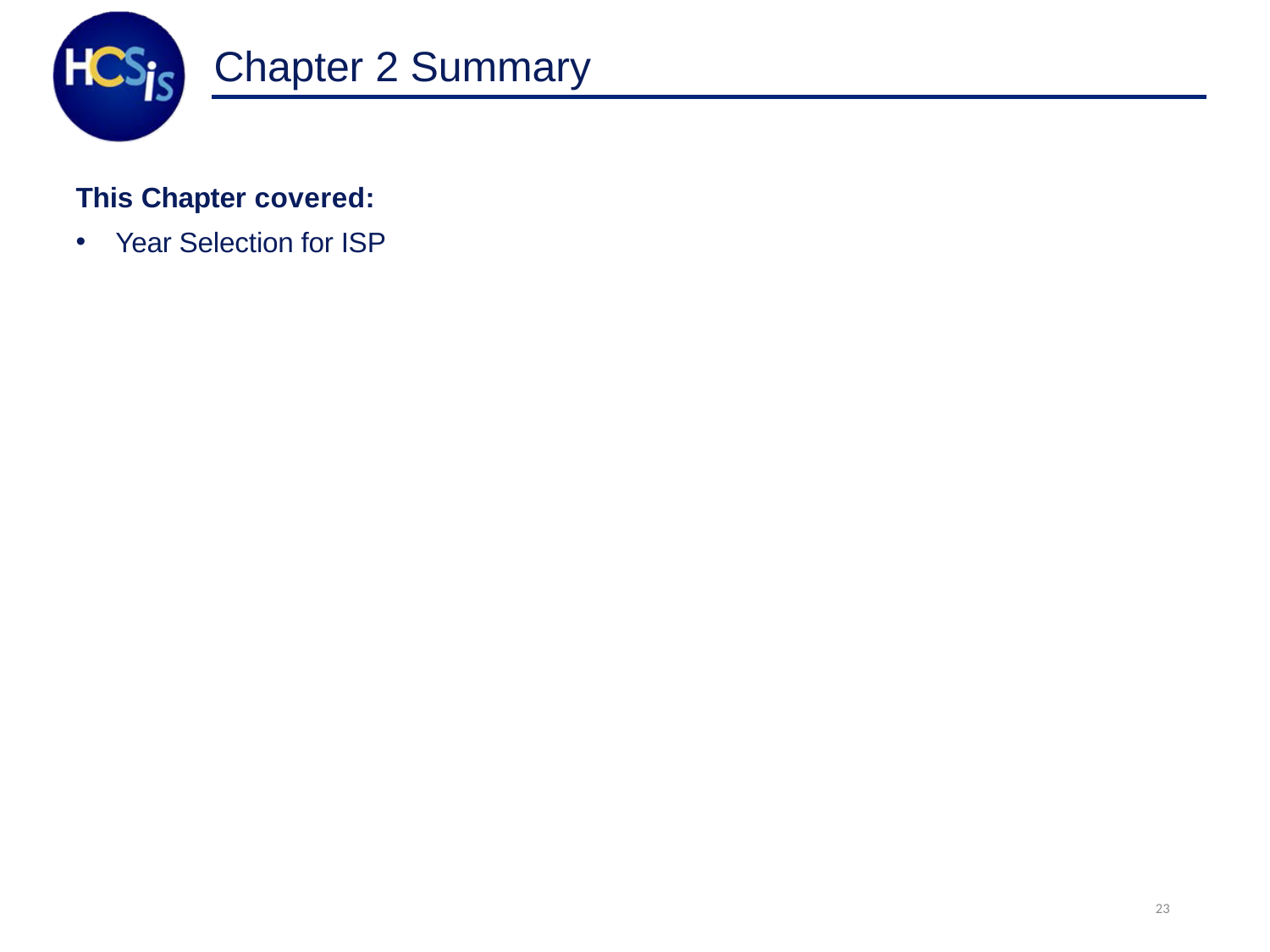

# Chapter 2 Summary

This Chapter covered:
Year Selection for ISP
23